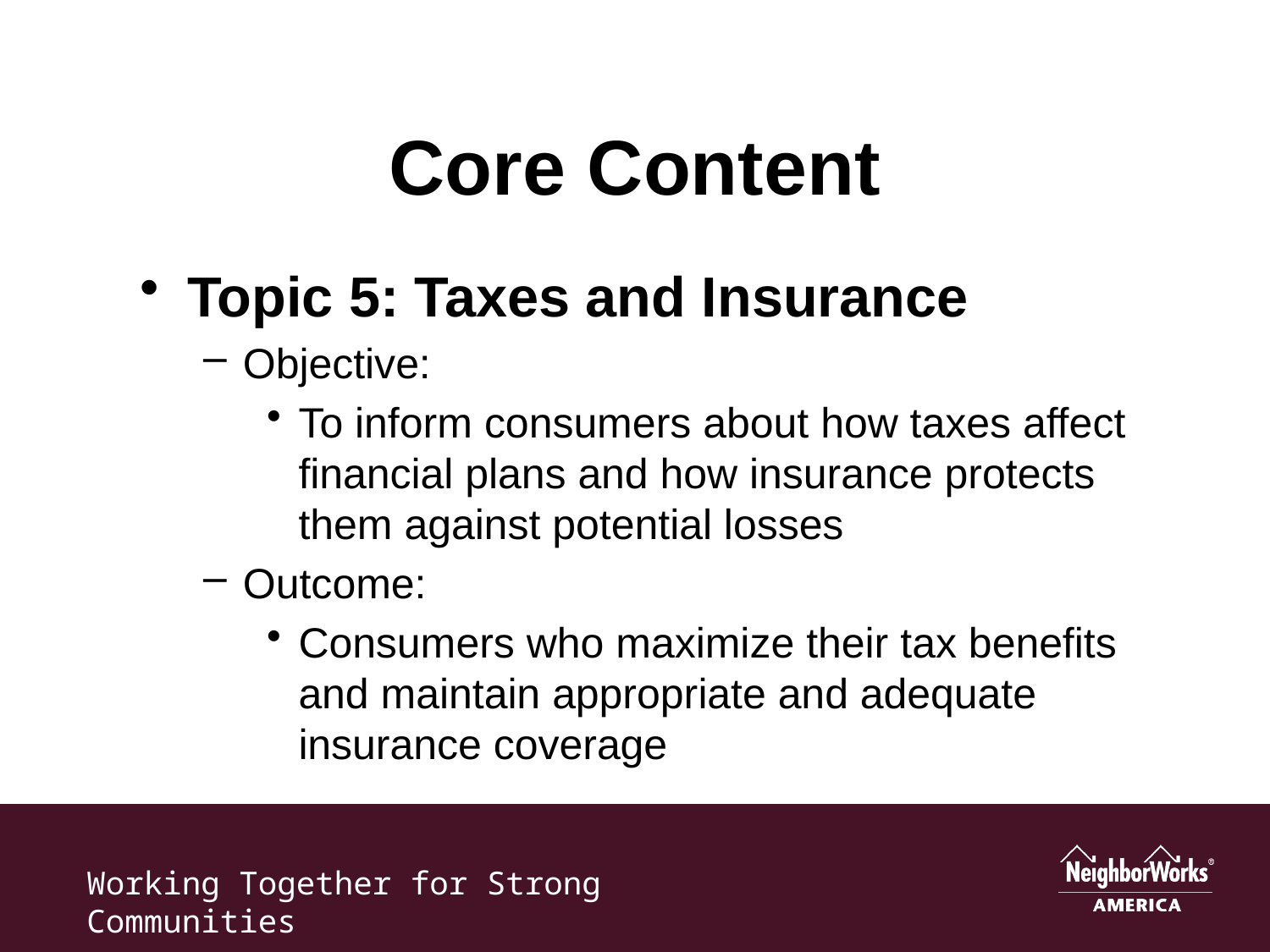

# Core Content
Topic 5: Taxes and Insurance
Objective:
To inform consumers about how taxes affect financial plans and how insurance protects them against potential losses
Outcome:
Consumers who maximize their tax benefits and maintain appropriate and adequate insurance coverage